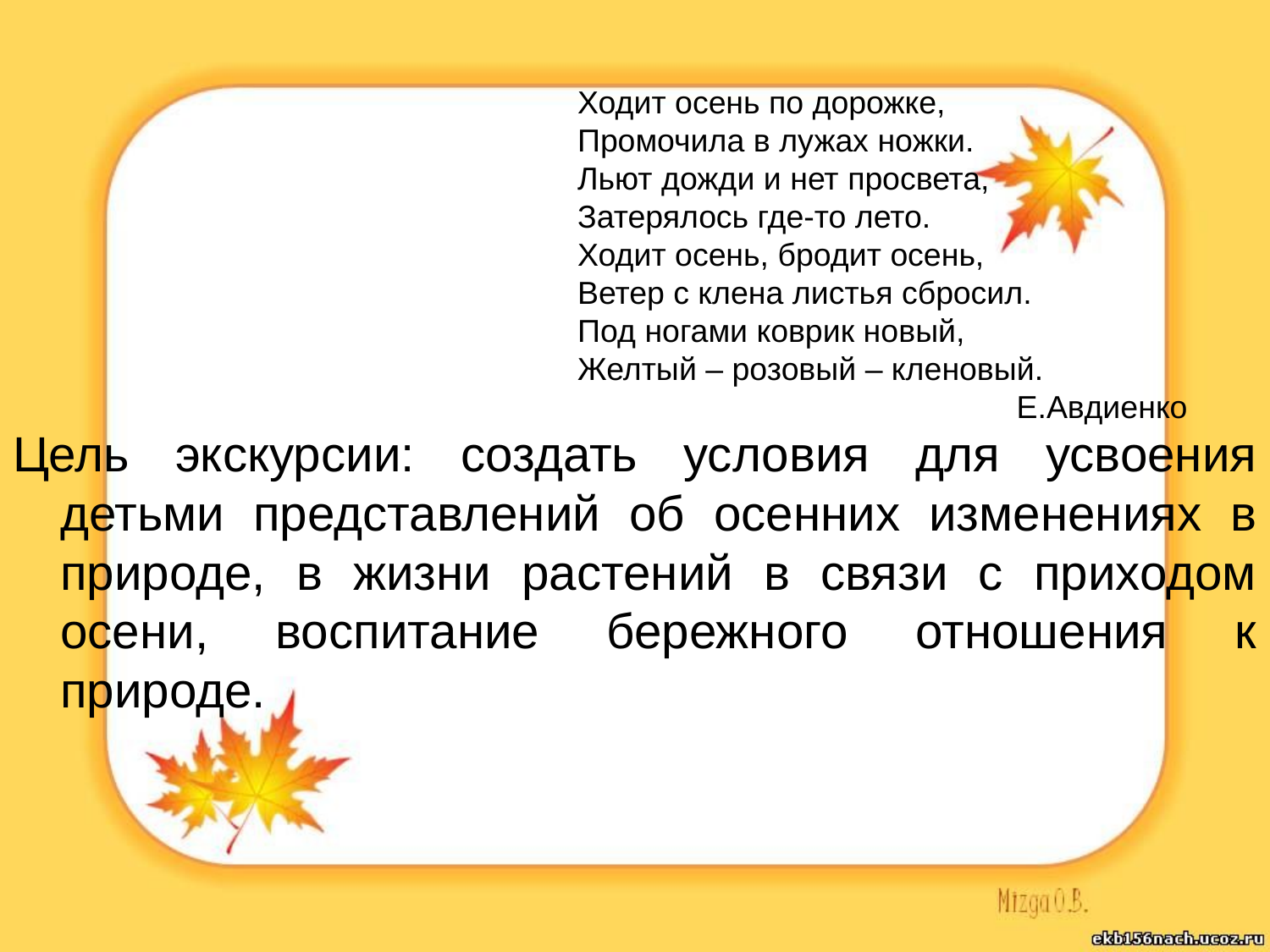

Ходит осень по дорожке,
Промочила в лужах ножки.
Льют дожди и нет просвета,
Затерялось где-то лето.
Ходит осень, бродит осень,
Ветер с клена листья сбросил.
Под ногами коврик новый,
Желтый – розовый – кленовый.
Е.Авдиенко
Цель экскурсии: создать условия для усвоения детьми представлений об осенних изменениях в природе, в жизни растений в связи с приходом осени, воспитание бережного отношения к природе.